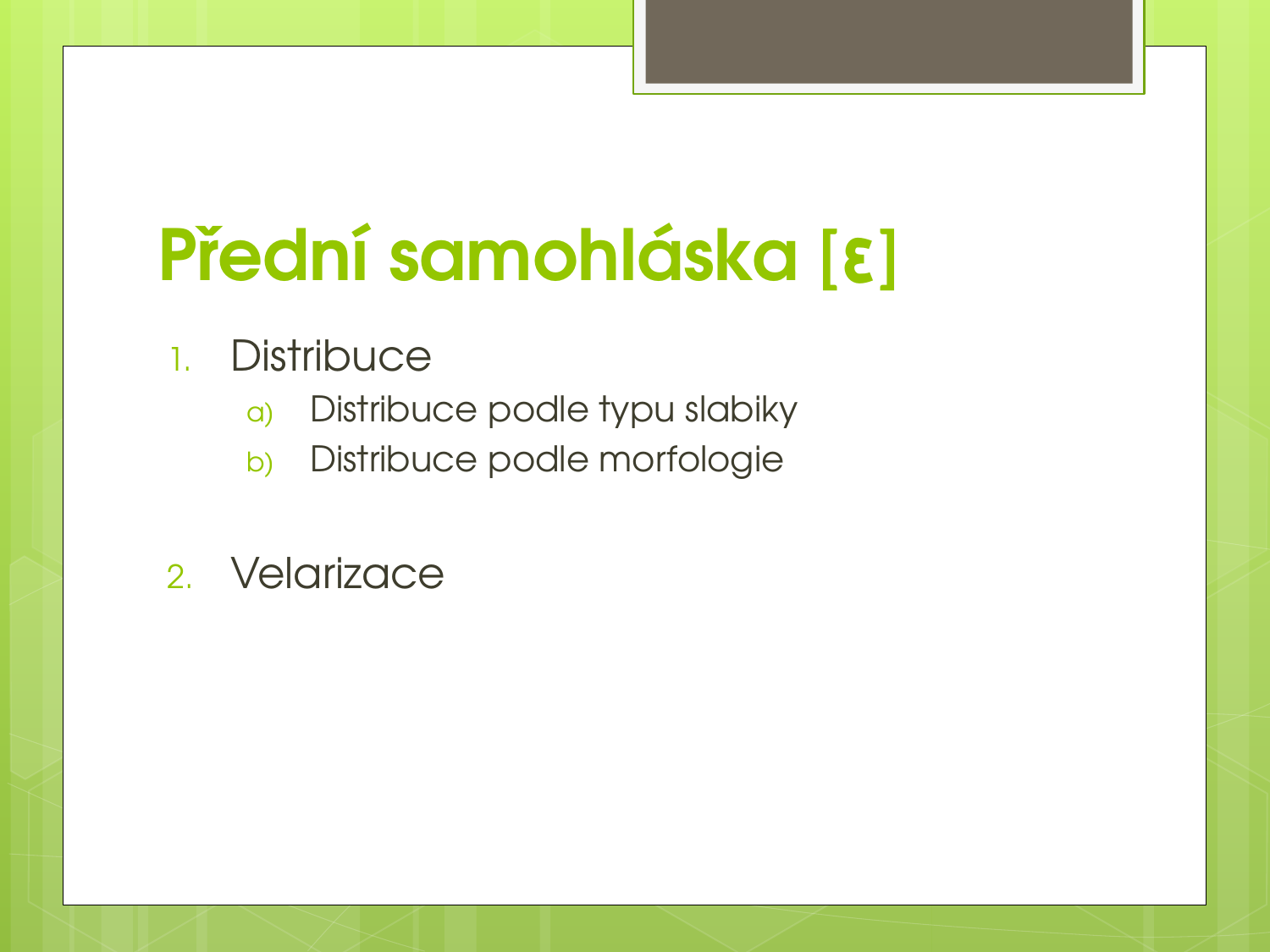

# Přední samohláska [ε]
Distribuce
Distribuce podle typu slabiky
Distribuce podle morfologie

Velarizace